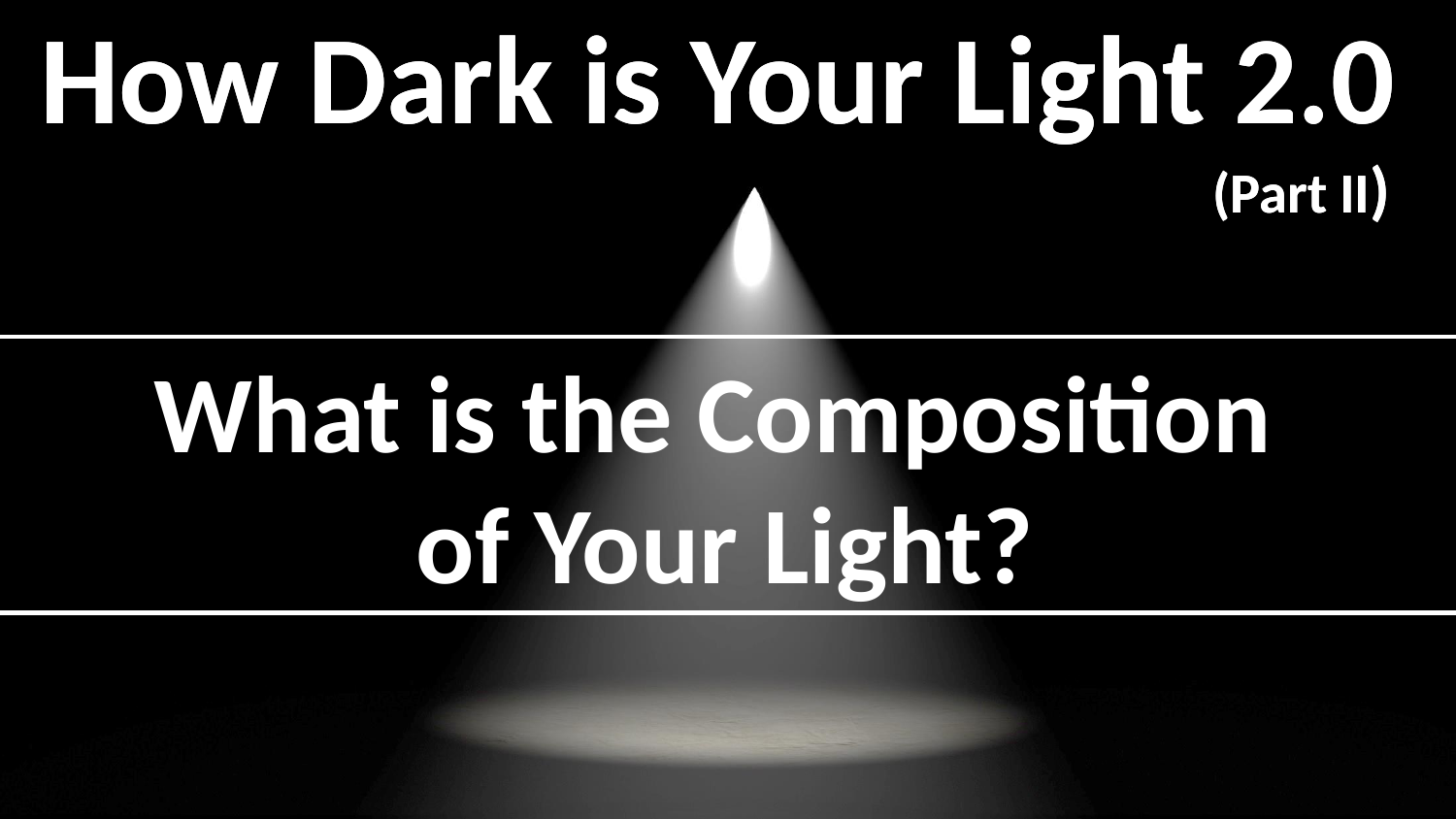

How Dark is Your Light 2.0
								    (Part II)
What is the Composition
of Your Light?